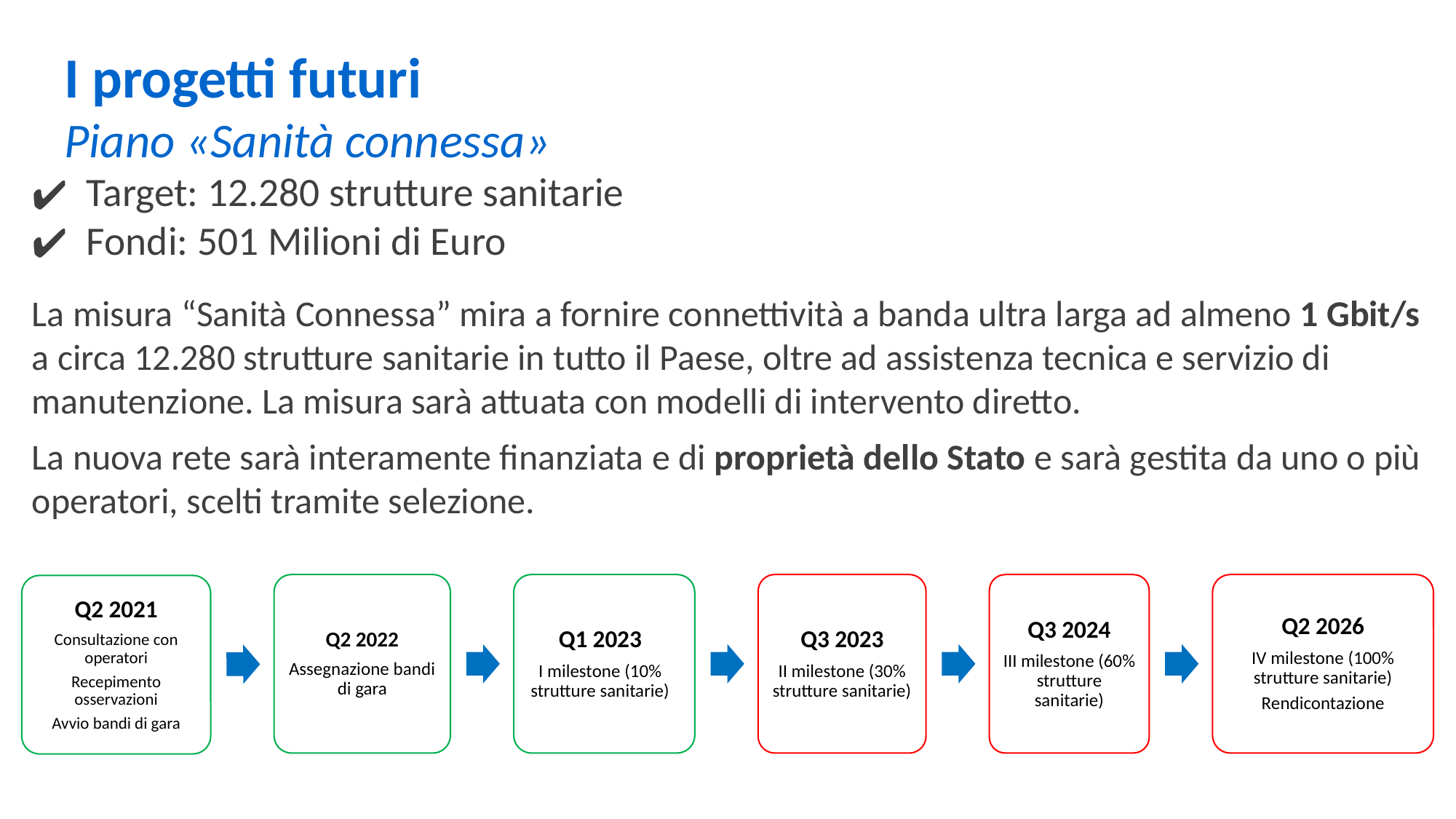

I progetti futuri
Piano «Sanità connessa»
Target: 12.280 strutture sanitarie
Fondi: 501 Milioni di Euro

La misura “Sanità Connessa” mira a fornire connettività a banda ultra larga ad almeno 1 Gbit/s a circa 12.280 strutture sanitarie in tutto il Paese, oltre ad assistenza tecnica e servizio di manutenzione. La misura sarà attuata con modelli di intervento diretto.
La nuova rete sarà interamente finanziata e di proprietà dello Stato e sarà gestita da uno o più operatori, scelti tramite selezione.

Q3 2024
III milestone (60% strutture sanitarie)
Q3 2023
II milestone (30% strutture sanitarie)
Q2 2022
Assegnazione bandi di gara
Q1 2023
I milestone (10% strutture sanitarie)
Q2 2026
IV milestone (100% strutture sanitarie)
Rendicontazione
Q2 2021
Consultazione con operatori
Recepimento osservazioni
Avvio bandi di gara